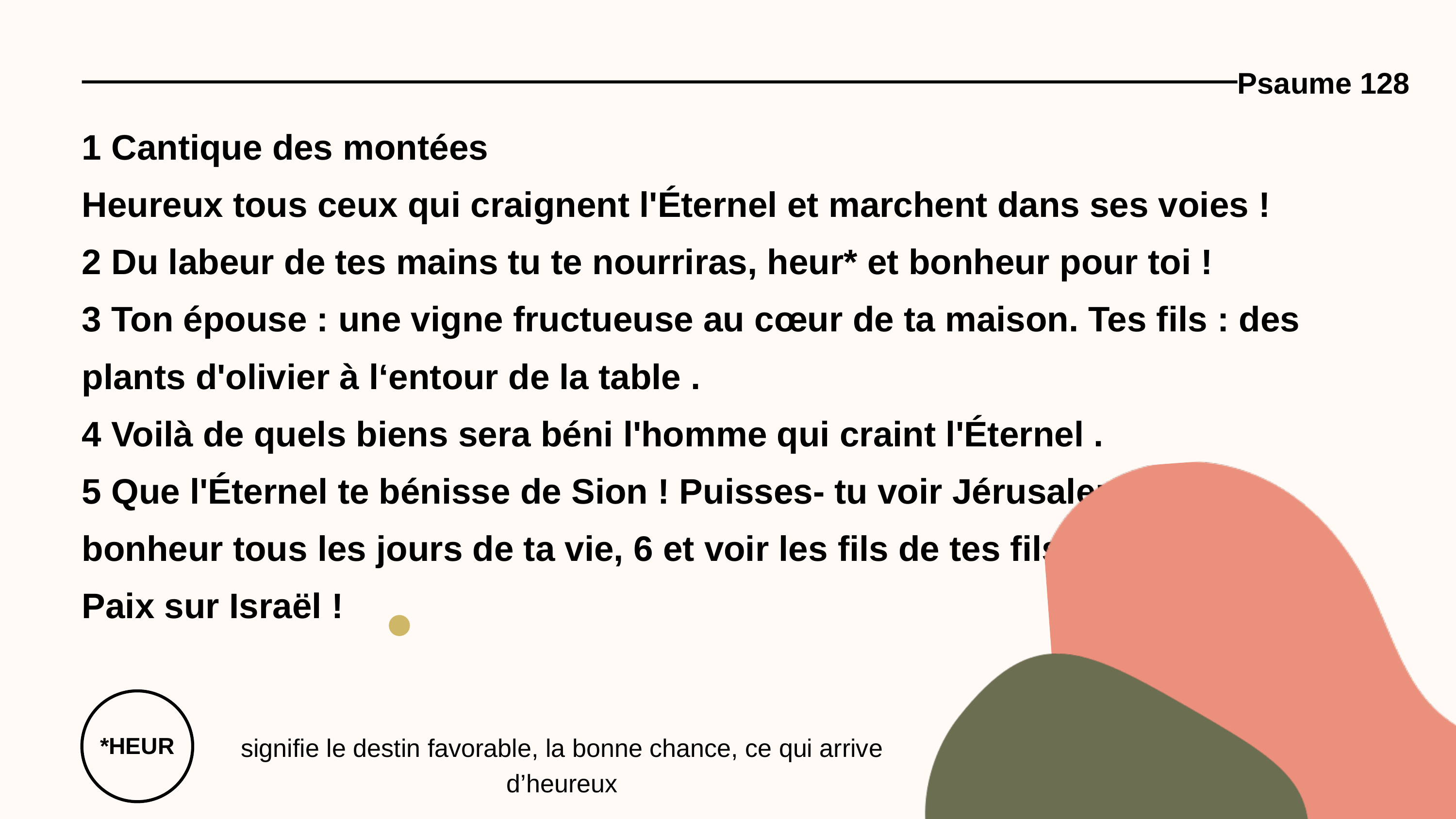

Psaume 128

1 Cantique des montées
Heureux tous ceux qui craignent l'Éternel et marchent dans ses voies !
2 Du labeur de tes mains tu te nourriras, heur* et bonheur pour toi !
3 Ton épouse : une vigne fructueuse au cœur de ta maison. Tes fils : des plants d'olivier à l‘entour de la table .
4 Voilà de quels biens sera béni l'homme qui craint l'Éternel .
5 Que l'Éternel te bénisse de Sion ! Puisses- tu voir Jérusalem dans le bonheur tous les jours de ta vie, 6 et voir les fils de tes fils !
Paix sur Israël !

signifie le destin favorable, la bonne chance, ce qui arrive d’heureux
*HEUR